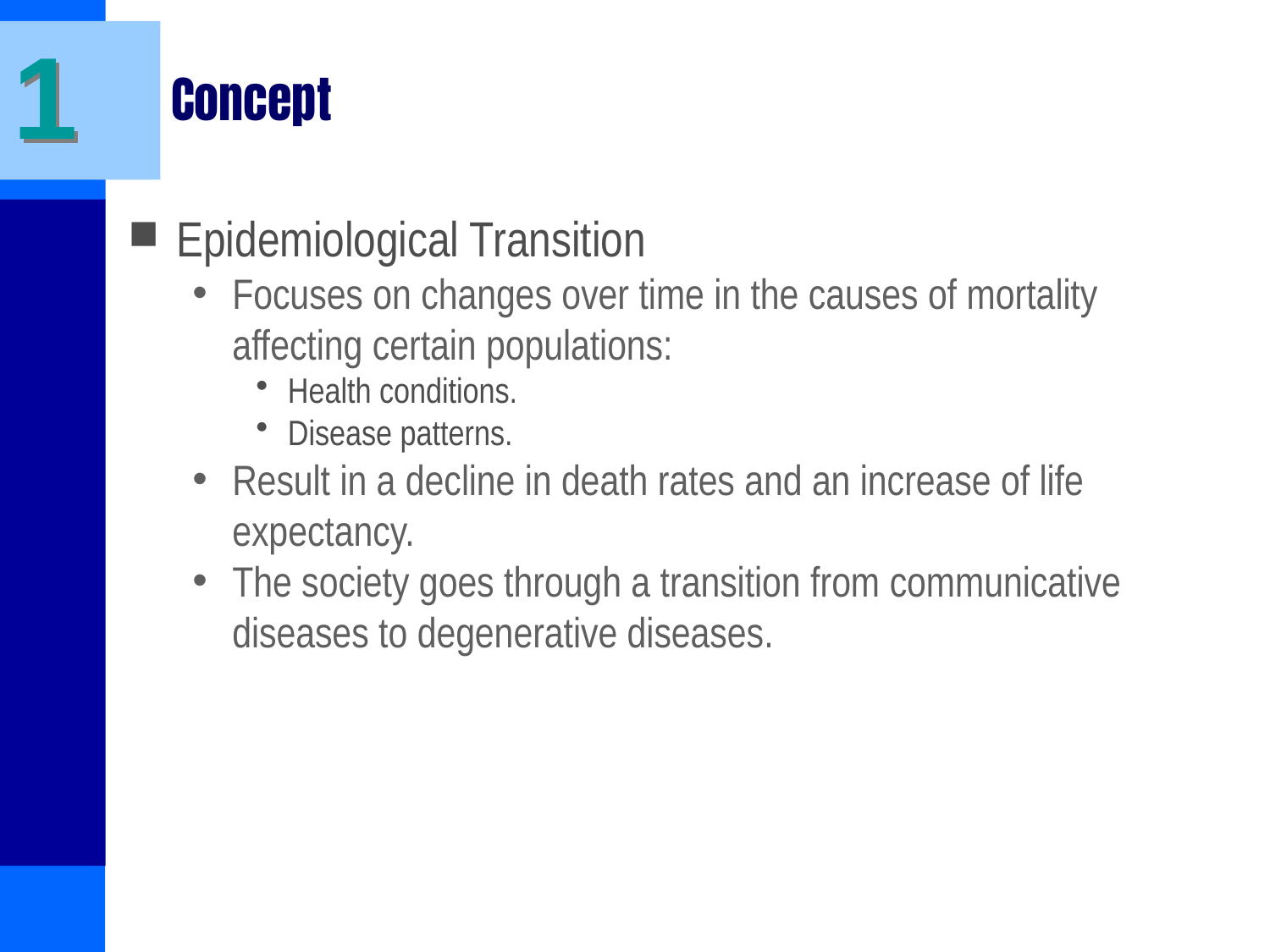

1
# Concept
Epidemiological Transition
Focuses on changes over time in the causes of mortality affecting certain populations:
Health conditions.
Disease patterns.
Result in a decline in death rates and an increase of life expectancy.
The society goes through a transition from communicative diseases to degenerative diseases.